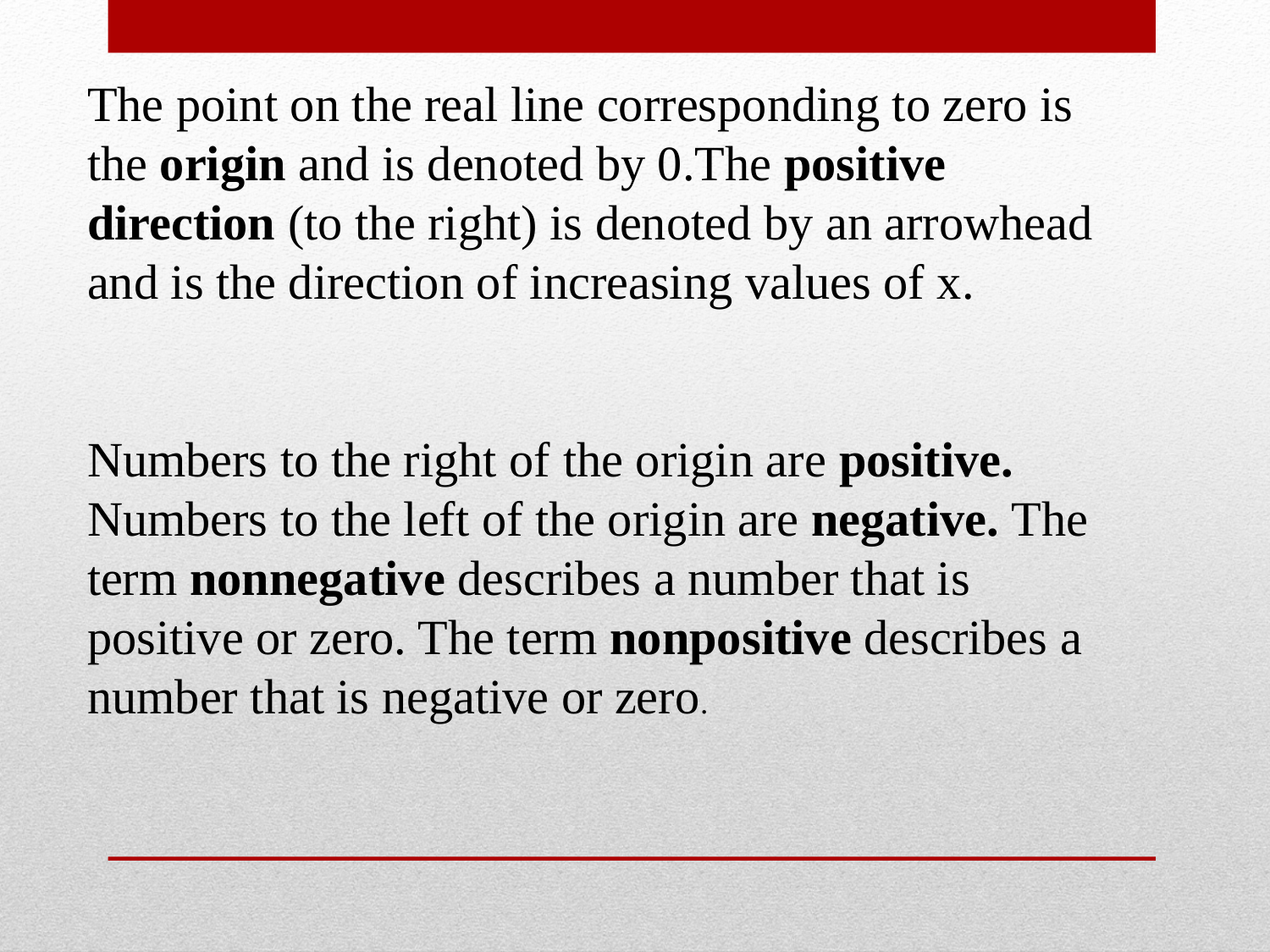

The point on the real line corresponding to zero is the origin and is denoted by 0.The positive direction (to the right) is denoted by an arrowhead and is the direction of increasing values of x.

Numbers to the right of the origin are positive. Numbers to the left of the origin are negative. The term nonnegative describes a number that is positive or zero. The term nonpositive describes a number that is negative or zero.